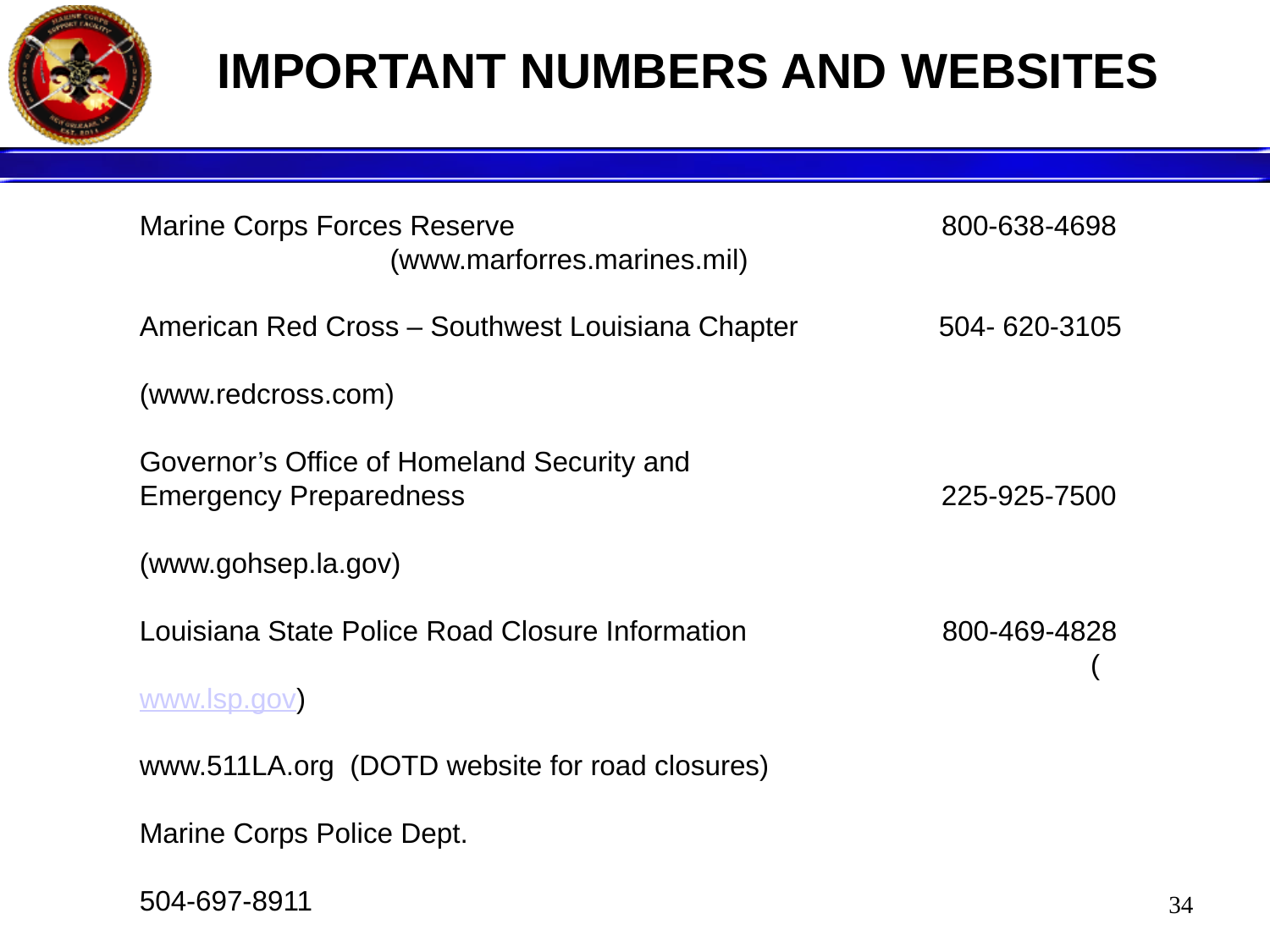

IMPORTANT NUMBERS AND WEBSITES
Marine Corps Forces Reserve 	800-638-4698
                                (www.marforres.marines.mil)

American Red Cross – Southwest Louisiana Chapter                  504- 620-3105
		(www.redcross.com)

Governor’s Office of Homeland Security and
Emergency Preparedness                                                             225-925-7500
	                 (www.gohsep.la.gov)

Louisiana State Police Road Closure Information                         800-469-4828
	                  (www.lsp.gov)

www.511LA.org  (DOTD website for road closures)

Marine Corps Police Dept.				      504-697-8911

National Hurricane Center	  (www.nhc.noaa.gov)

34